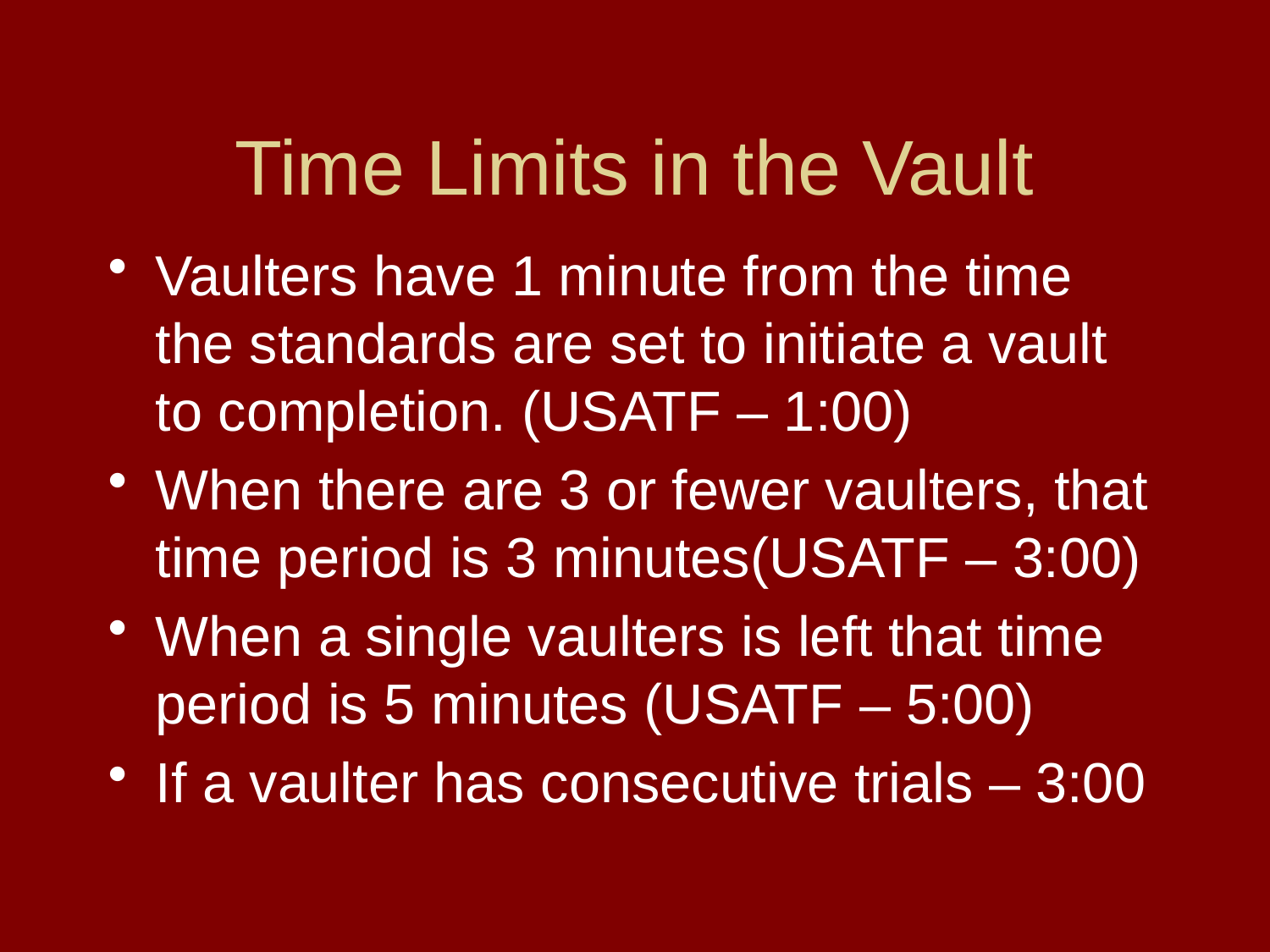

# Time Limits in the Vault
Vaulters have 1 minute from the time the standards are set to initiate a vault to completion. (USATF – 1:00)
When there are 3 or fewer vaulters, that time period is 3 minutes(USATF – 3:00)
When a single vaulters is left that time period is 5 minutes (USATF – 5:00)
If a vaulter has consecutive trials – 3:00